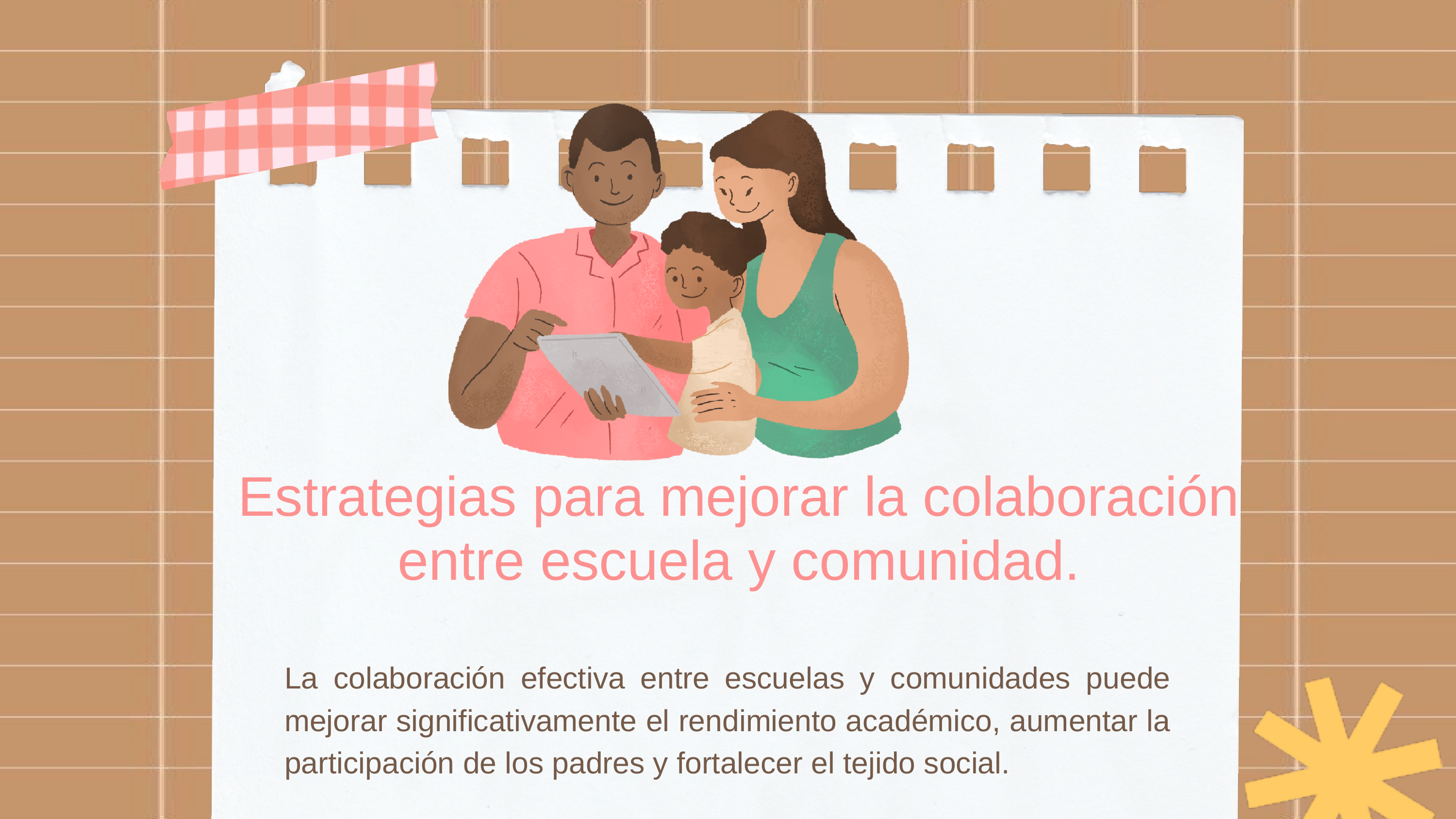

Estrategias para mejorar la colaboración entre escuela y comunidad.

La colaboración efectiva entre escuelas y comunidades puede mejorar significativamente el rendimiento académico, aumentar la participación de los padres y fortalecer el tejido social.